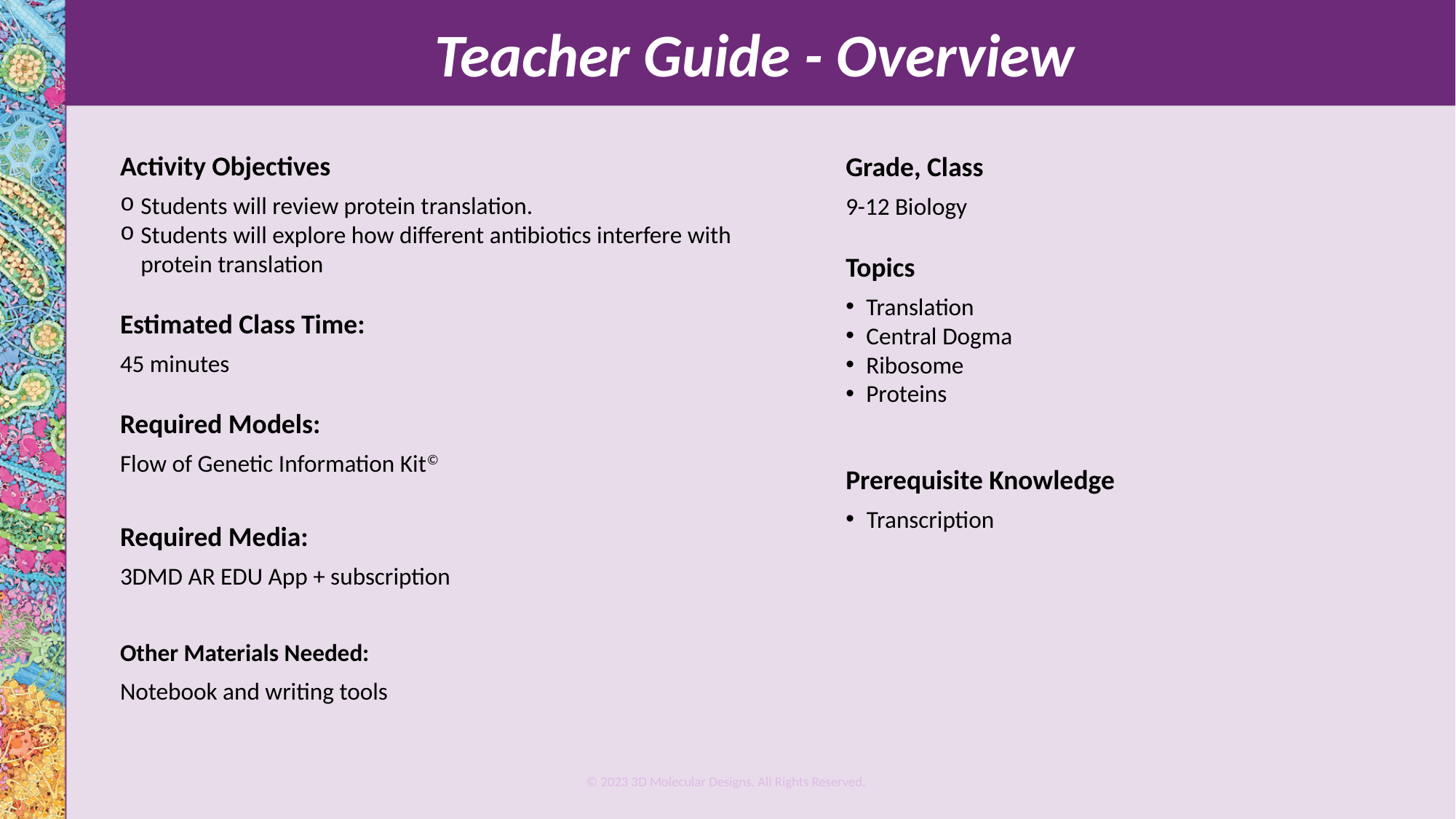

Teacher Guide - Overview
Activity Objectives
Students will review protein translation.
Students will explore how different antibiotics interfere with protein translation

Estimated Class Time:
45 minutes

Required Models:
Flow of Genetic Information Kit©

Required Media:
3DMD AR EDU App + subscription

Other Materials Needed:
Notebook and writing tools

Grade, Class
9-12 Biology

Topics
Translation
Central Dogma
Ribosome
Proteins

Prerequisite Knowledge
Transcription

© 2023 3D Molecular Designs. All Rights Reserved.